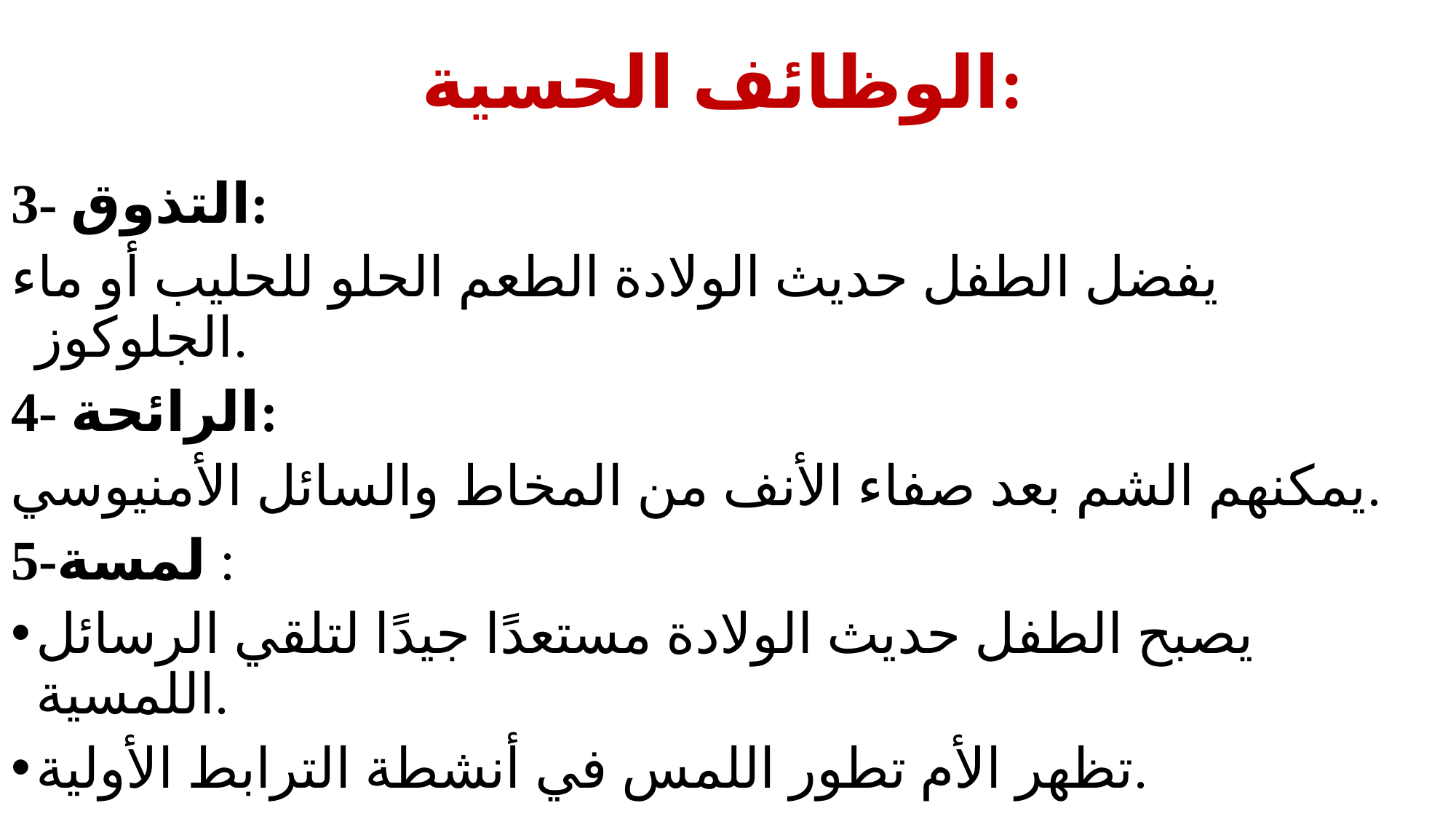

# الوظائف الحسية:
3- التذوق:
يفضل الطفل حديث الولادة الطعم الحلو للحليب أو ماء الجلوكوز.
4- الرائحة:
يمكنهم الشم بعد صفاء الأنف من المخاط والسائل الأمنيوسي.
5-لمسة :
يصبح الطفل حديث الولادة مستعدًا جيدًا لتلقي الرسائل اللمسية.
تظهر الأم تطور اللمس في أنشطة الترابط الأولية.